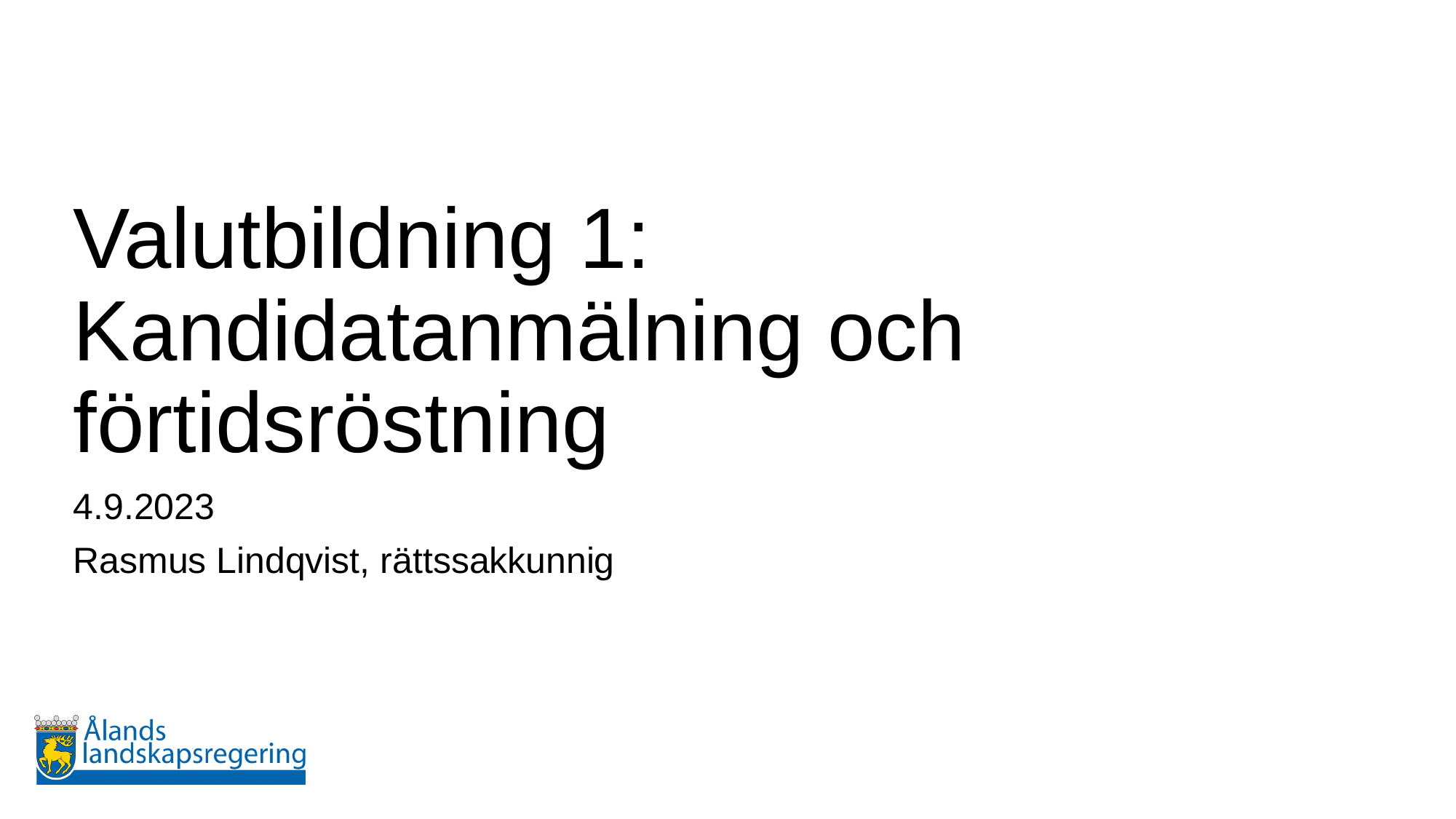

# Valutbildning 1: Kandidatanmälning och förtidsröstning
4.9.2023
Rasmus Lindqvist, rättssakkunnig